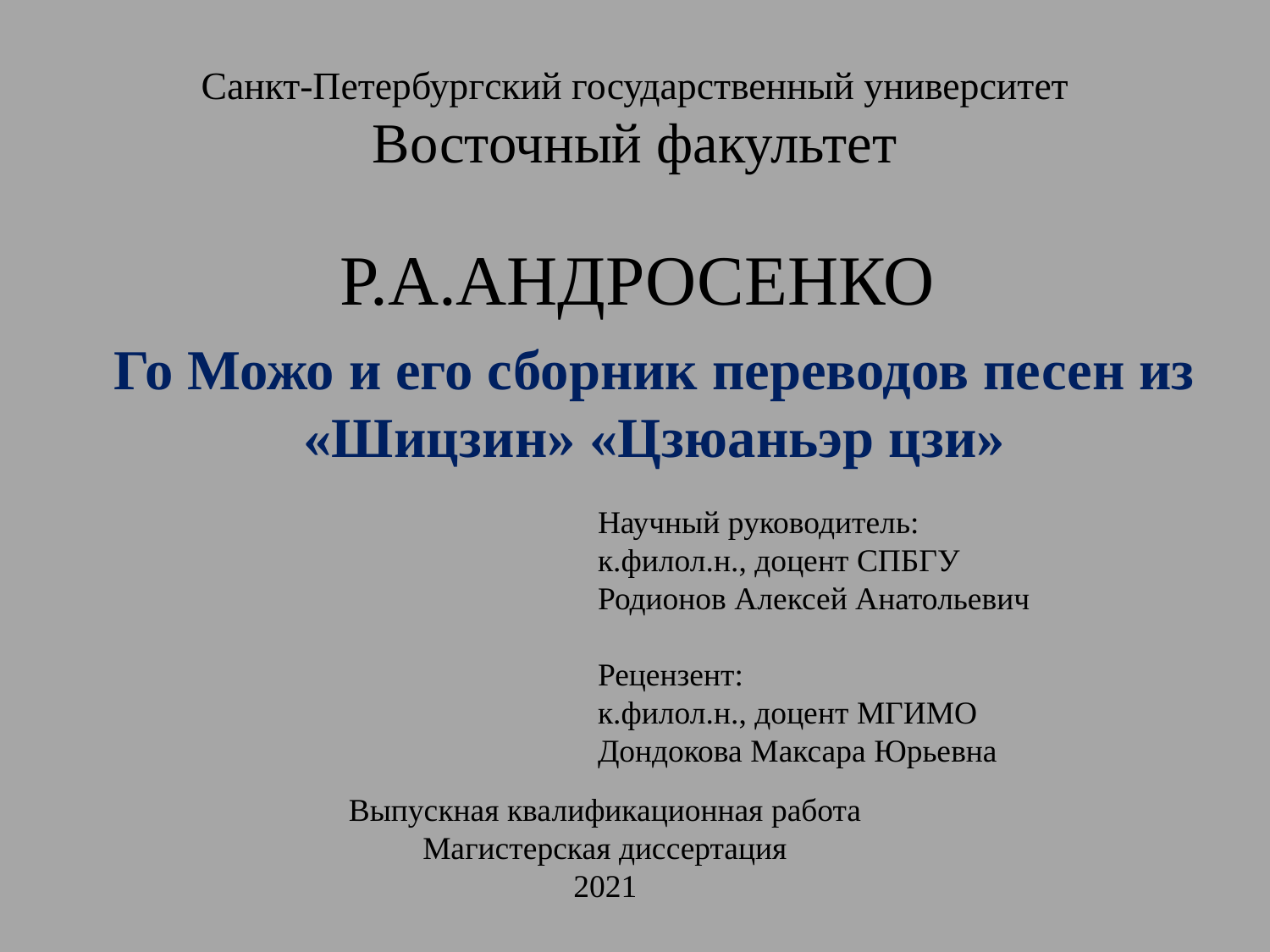

# Санкт-Петербургский государственный университет Восточный факультет

Р.А.АНДРОСЕНКО
Го Можо и его сборник переводов песен из «Шицзин» «Цзюаньэр цзи»
Научный руководитель:
к.филол.н., доцент СПБГУ
Родионов Алексей Анатольевич

Рецензент:
к.филол.н., доцент МГИМО
Дондокова Максара Юрьевна
Выпускная квалификационная работа
Магистерская диссертация
2021